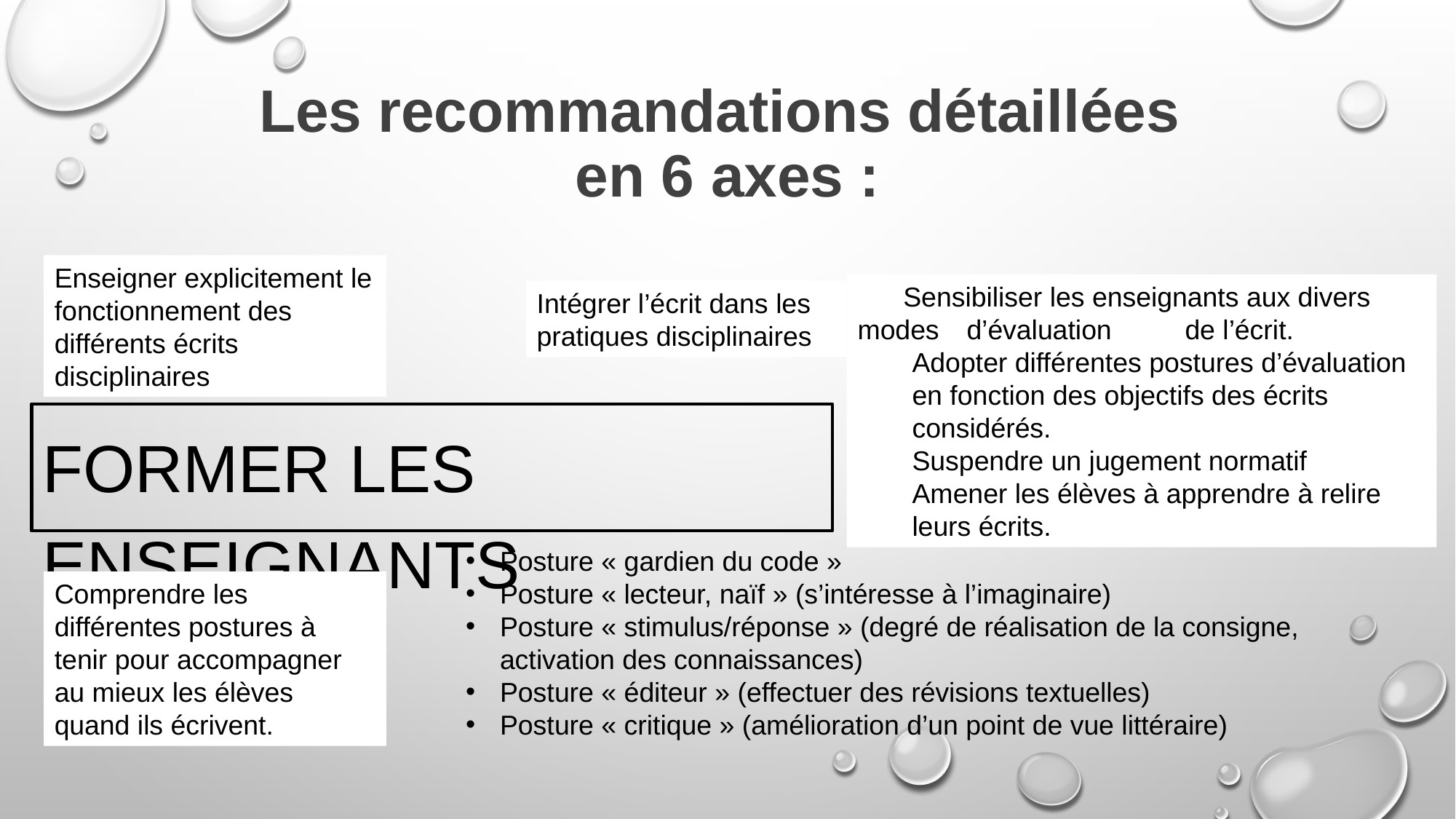

# Les recommandations détaillées en 6 axes :
Enseigner explicitement le fonctionnement des différents écrits disciplinaires
      Sensibiliser les enseignants aux divers modes 	d’évaluation 	de l’écrit.
Adopter différentes postures d’évaluation en fonction des objectifs des écrits considérés.
Suspendre un jugement normatif
Amener les élèves à apprendre à relire leurs écrits.
Intégrer l’écrit dans les pratiques disciplinaires
Former les enseignants
Posture « gardien du code »
Posture « lecteur, naïf » (s’intéresse à l’imaginaire)
Posture « stimulus/réponse » (degré de réalisation de la consigne, activation des connaissances)
Posture « éditeur » (effectuer des révisions textuelles)
Posture « critique » (amélioration d’un point de vue littéraire)
Comprendre les différentes postures à tenir pour accompagner au mieux les élèves quand ils écrivent.